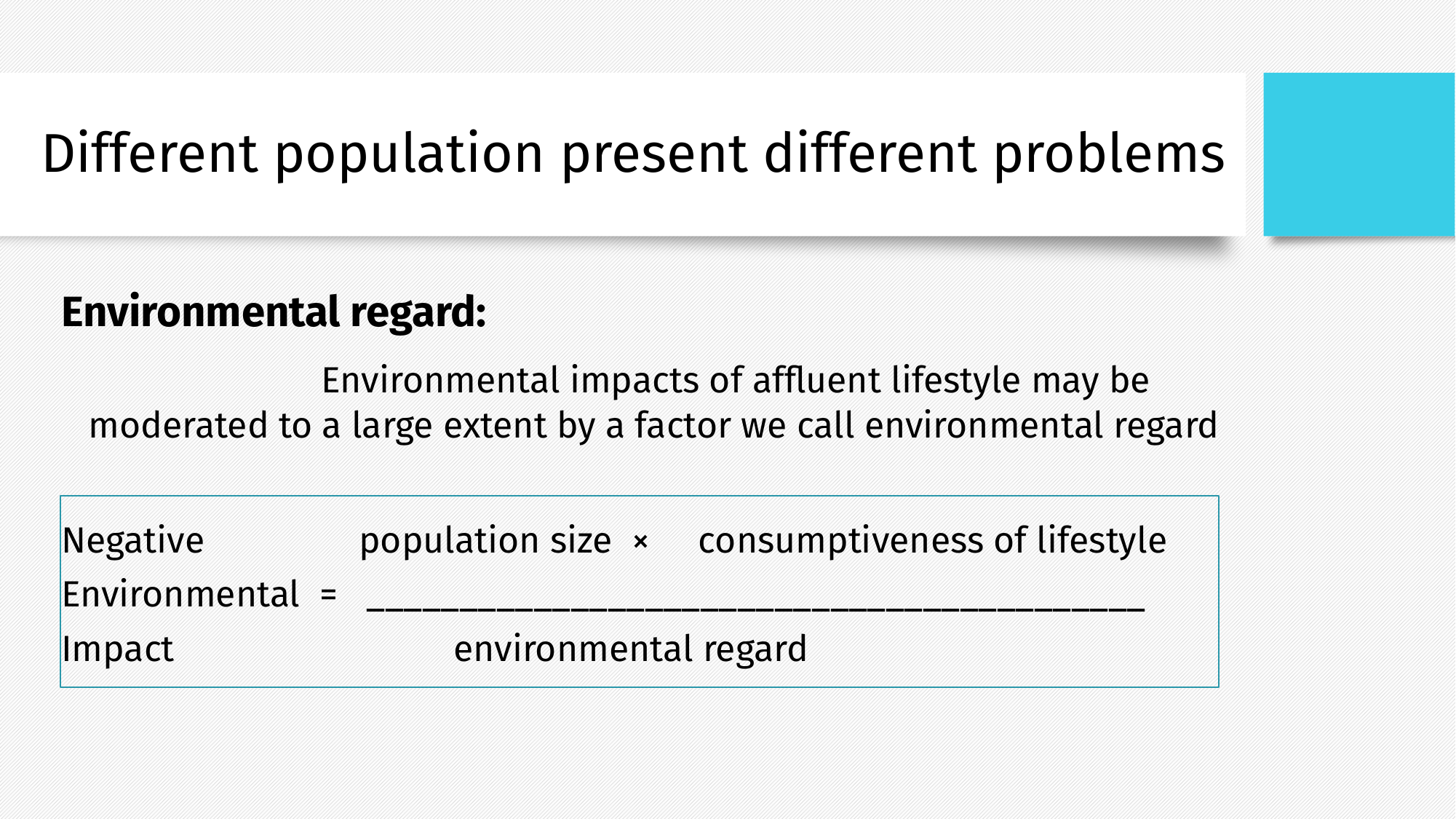

# Different population present different problems
Environmental regard:
                          Environmental impacts of affluent lifestyle may be moderated to a large extent by a factor we call environmental regard

Negative                population size  ×     consumptiveness of lifestyle
Environmental  =   __________________________________________
Impact                             environmental regard